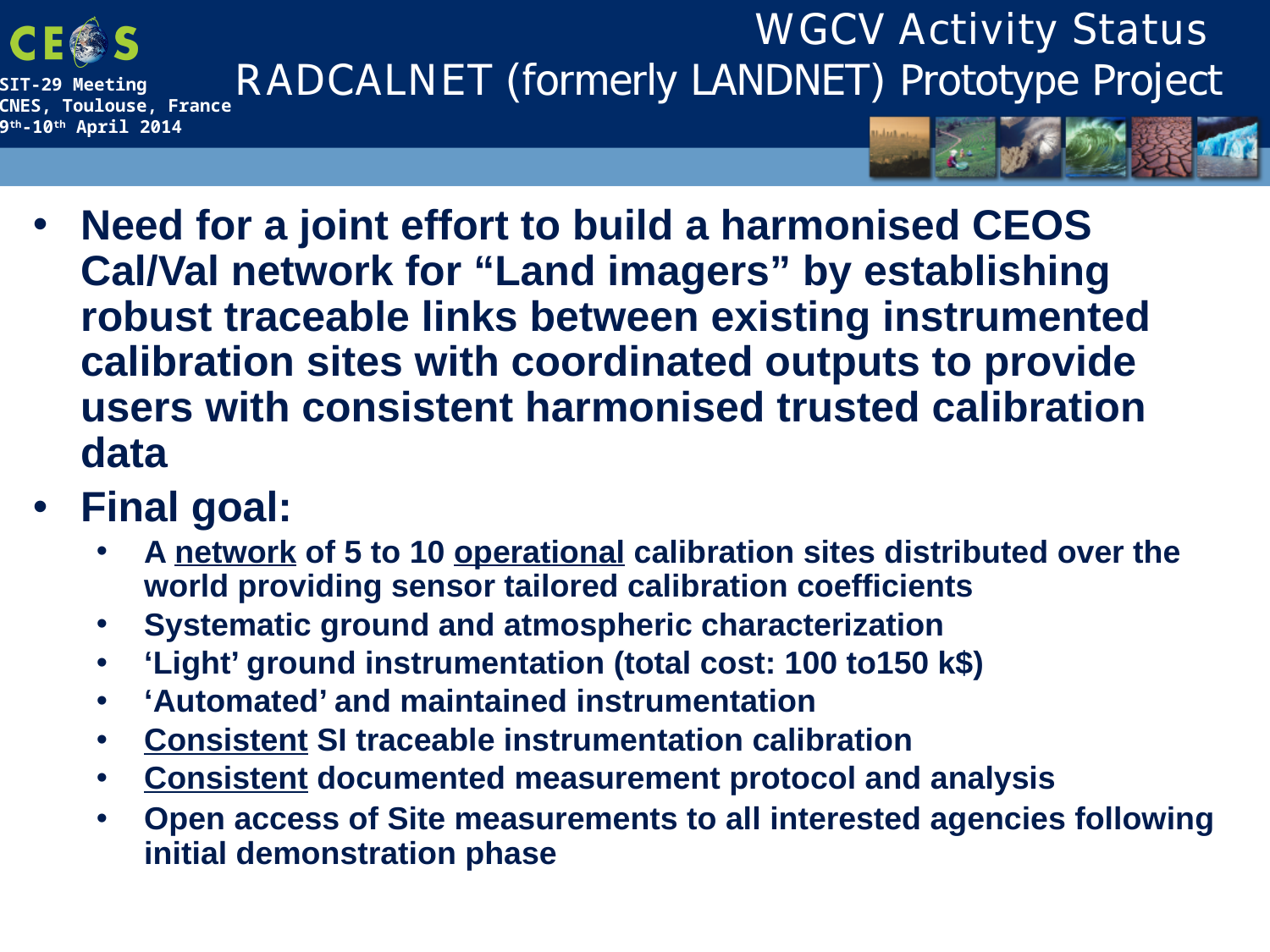

WGCV Activity Status
RADCALNET (formerly LANDNET) Prototype Project
Need for a joint effort to build a harmonised CEOS Cal/Val network for “Land imagers” by establishing robust traceable links between existing instrumented calibration sites with coordinated outputs to provide users with consistent harmonised trusted calibration data
Final goal:
A network of 5 to 10 operational calibration sites distributed over the world providing sensor tailored calibration coefficients
Systematic ground and atmospheric characterization
‘Light’ ground instrumentation (total cost: 100 to150 k$)
‘Automated’ and maintained instrumentation
Consistent SI traceable instrumentation calibration
Consistent documented measurement protocol and analysis
Open access of Site measurements to all interested agencies following initial demonstration phase